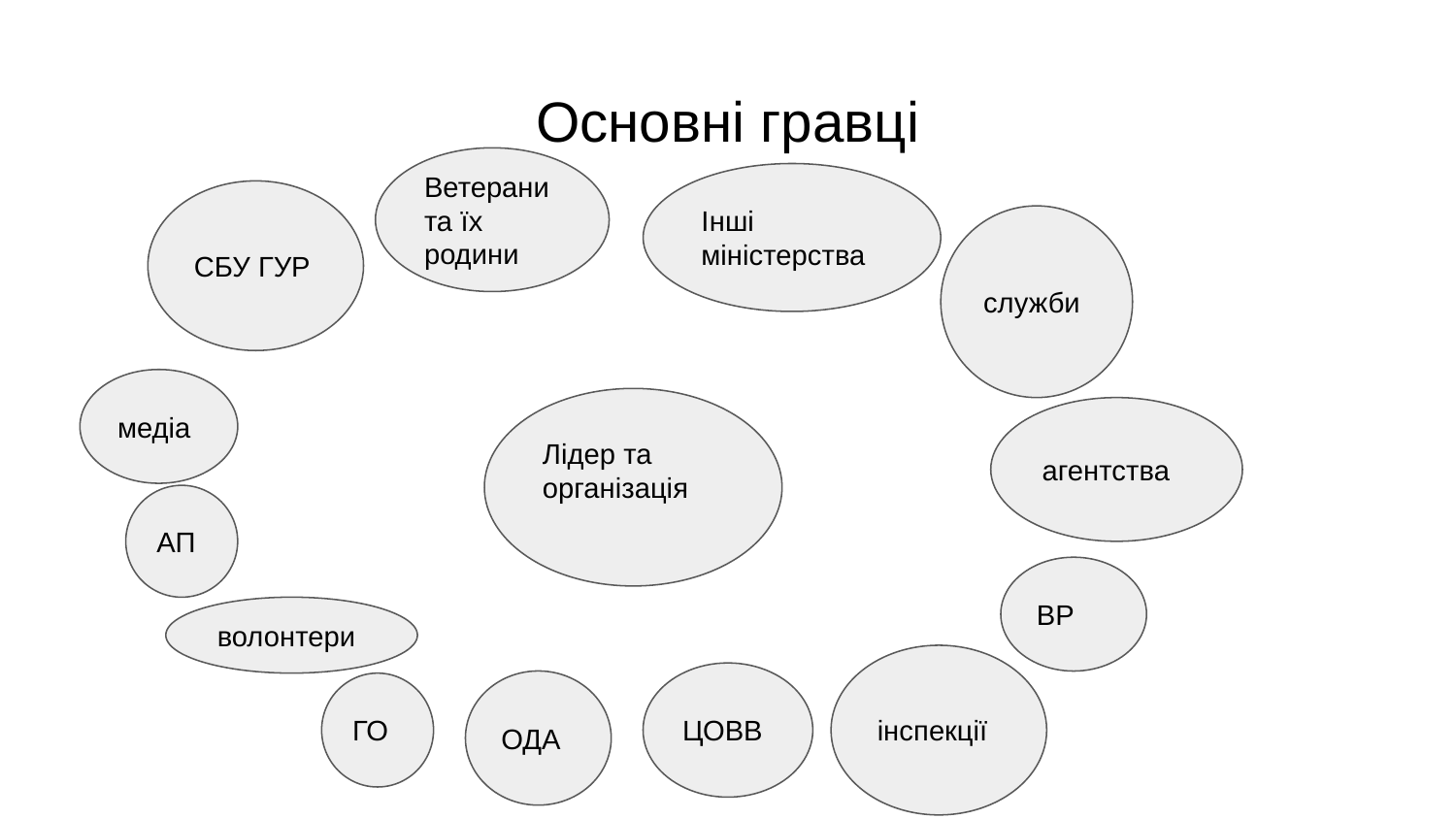

# Основні гравці
Ветерани та їх родини
Інші міністерства
СБУ ГУР
служби
медіа
Лідер та організація

агентства
АП
ВР
волонтери
інспекції
ЦОВВ
ОДА
ГО